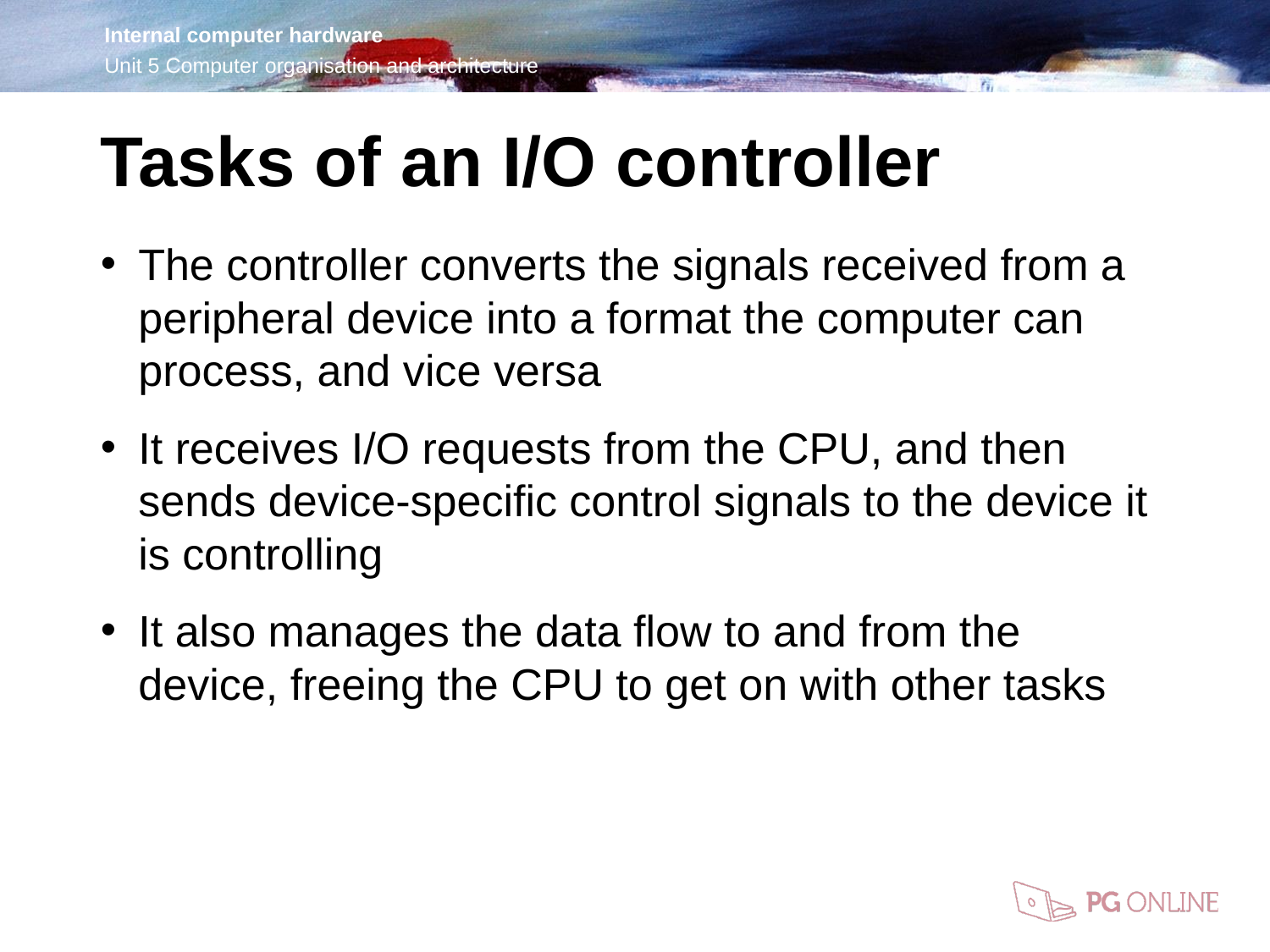

Tasks of an I/O controller
The controller converts the signals received from a peripheral device into a format the computer can process, and vice versa
It receives I/O requests from the CPU, and then sends device-specific control signals to the device it is controlling
It also manages the data flow to and from the device, freeing the CPU to get on with other tasks